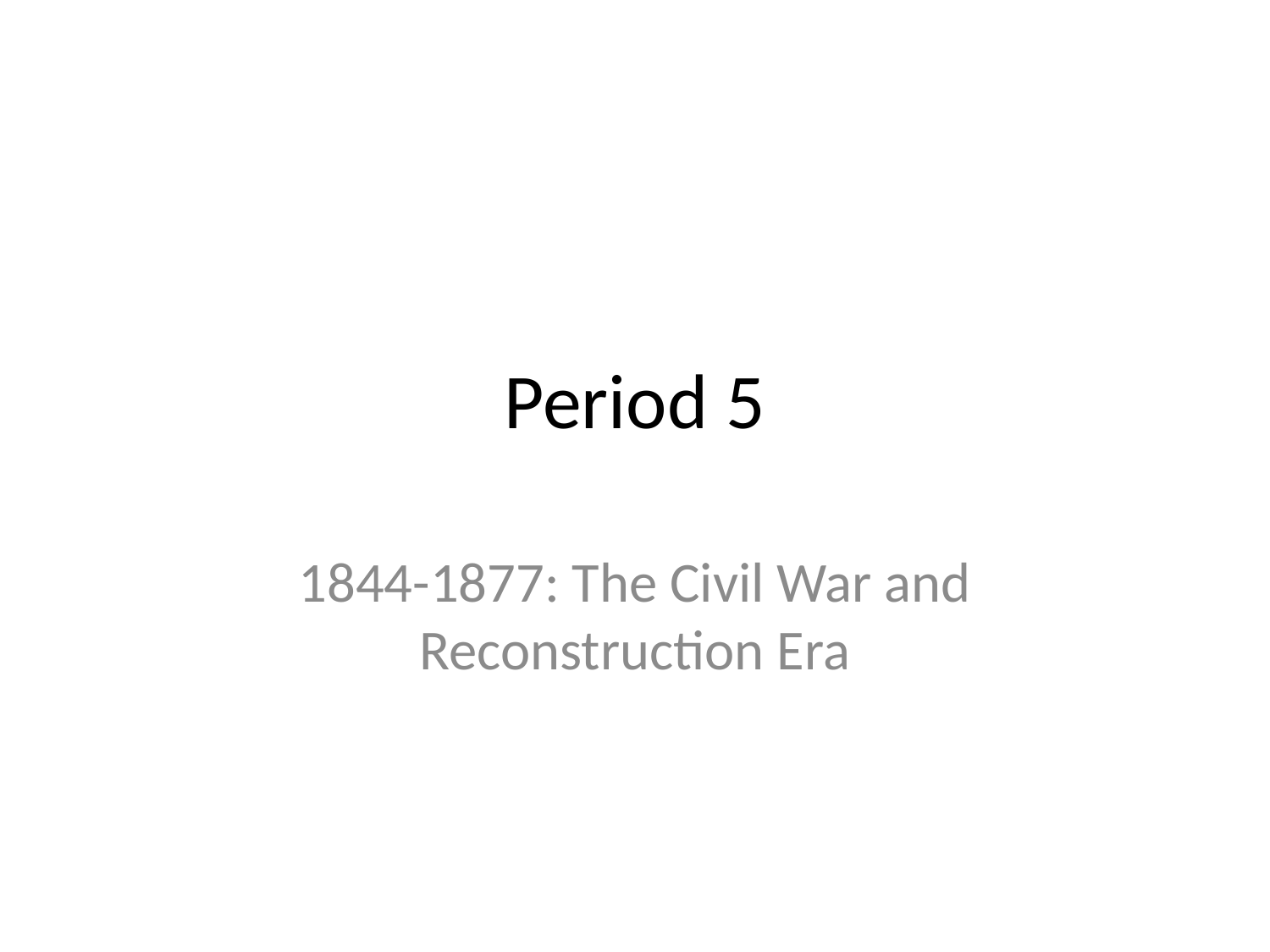

# Period 5
1844-1877: The Civil War and Reconstruction Era